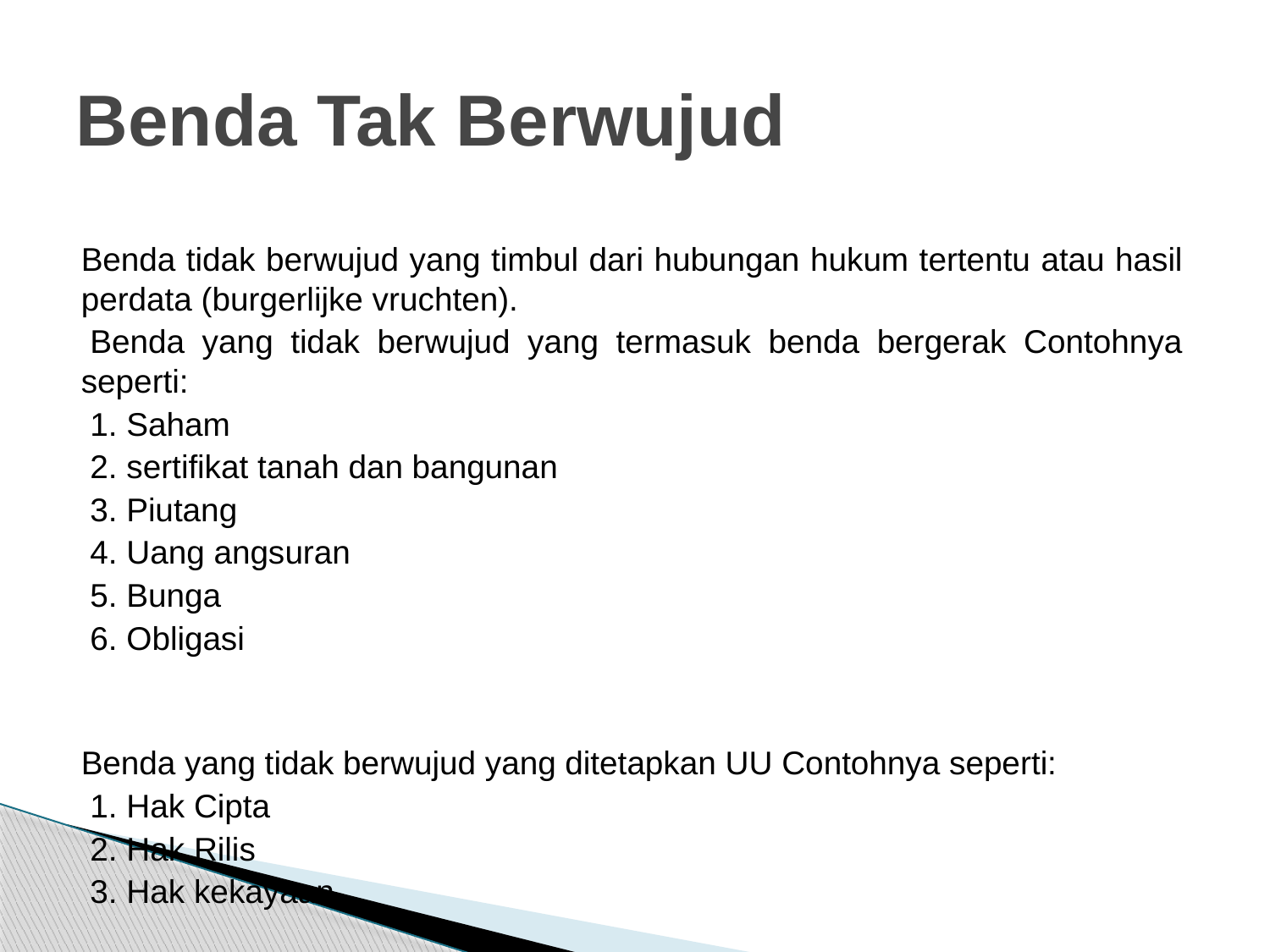

# Benda Tak Berwujud

Benda tidak berwujud yang timbul dari hubungan hukum tertentu atau hasil perdata (burgerlijke vruchten).
 Benda yang tidak berwujud yang termasuk benda bergerak Contohnya seperti:
 1. Saham
 2. sertifikat tanah dan bangunan
 3. Piutang
 4. Uang angsuran
 5. Bunga
 6. Obligasi

Benda yang tidak berwujud yang ditetapkan UU Contohnya seperti:
 1. Hak Cipta
 2. Hak Rilis
 3. Hak kekayaan.